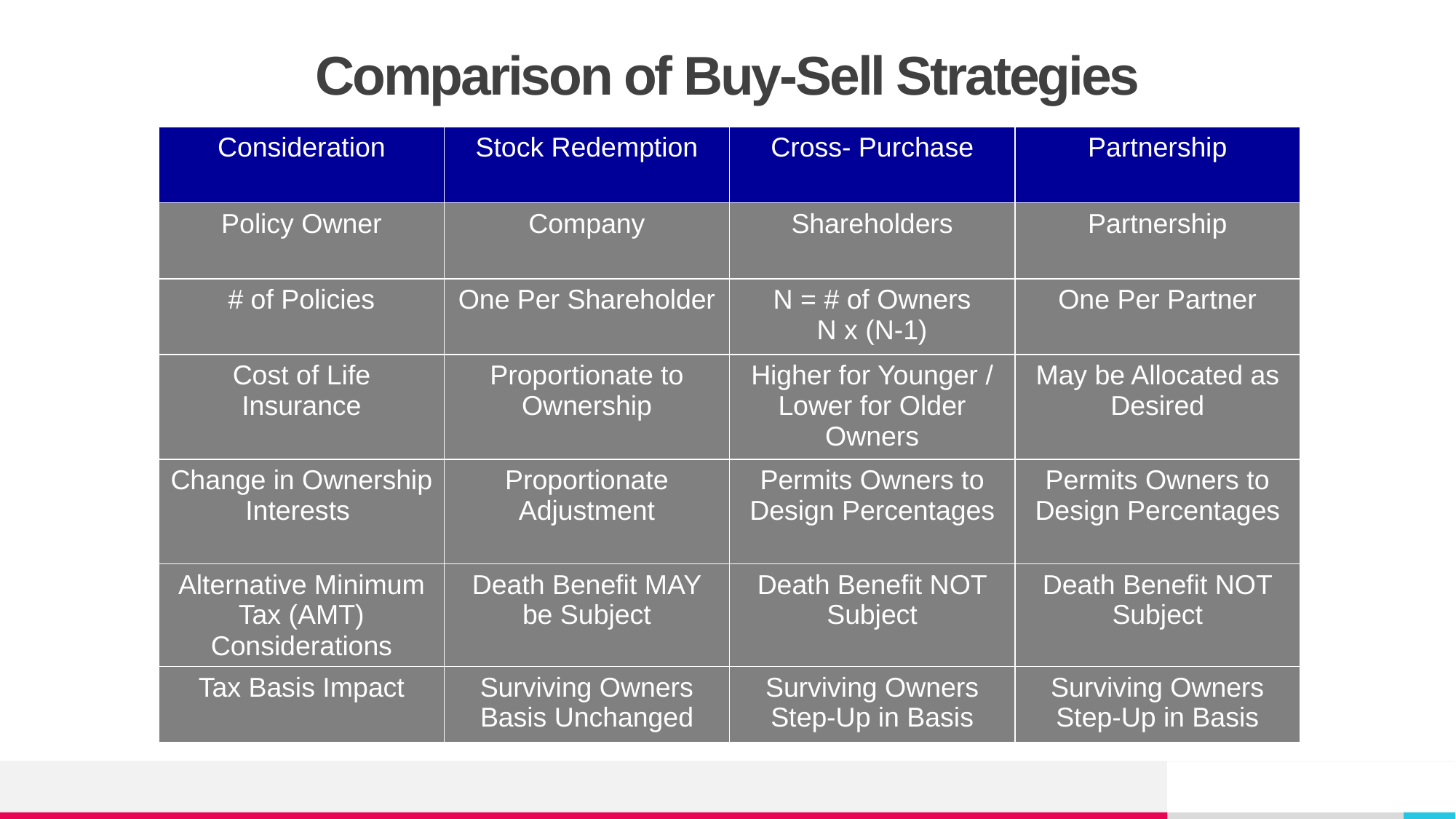

# Comparison of Buy-Sell Strategies
| Consideration | Stock Redemption | Cross- Purchase | Partnership |
| --- | --- | --- | --- |
| Policy Owner | Company | Shareholders | Partnership |
| # of Policies | One Per Shareholder | N = # of Owners N x (N-1) | One Per Partner |
| Cost of Life Insurance | Proportionate to Ownership | Higher for Younger / Lower for Older Owners | May be Allocated as Desired |
| Change in Ownership Interests | Proportionate Adjustment | Permits Owners to Design Percentages | Permits Owners to Design Percentages |
| Alternative Minimum Tax (AMT) Considerations | Death Benefit MAY be Subject | Death Benefit NOT Subject | Death Benefit NOT Subject |
| Tax Basis Impact | Surviving Owners Basis Unchanged | Surviving Owners Step-Up in Basis | Surviving Owners Step-Up in Basis |